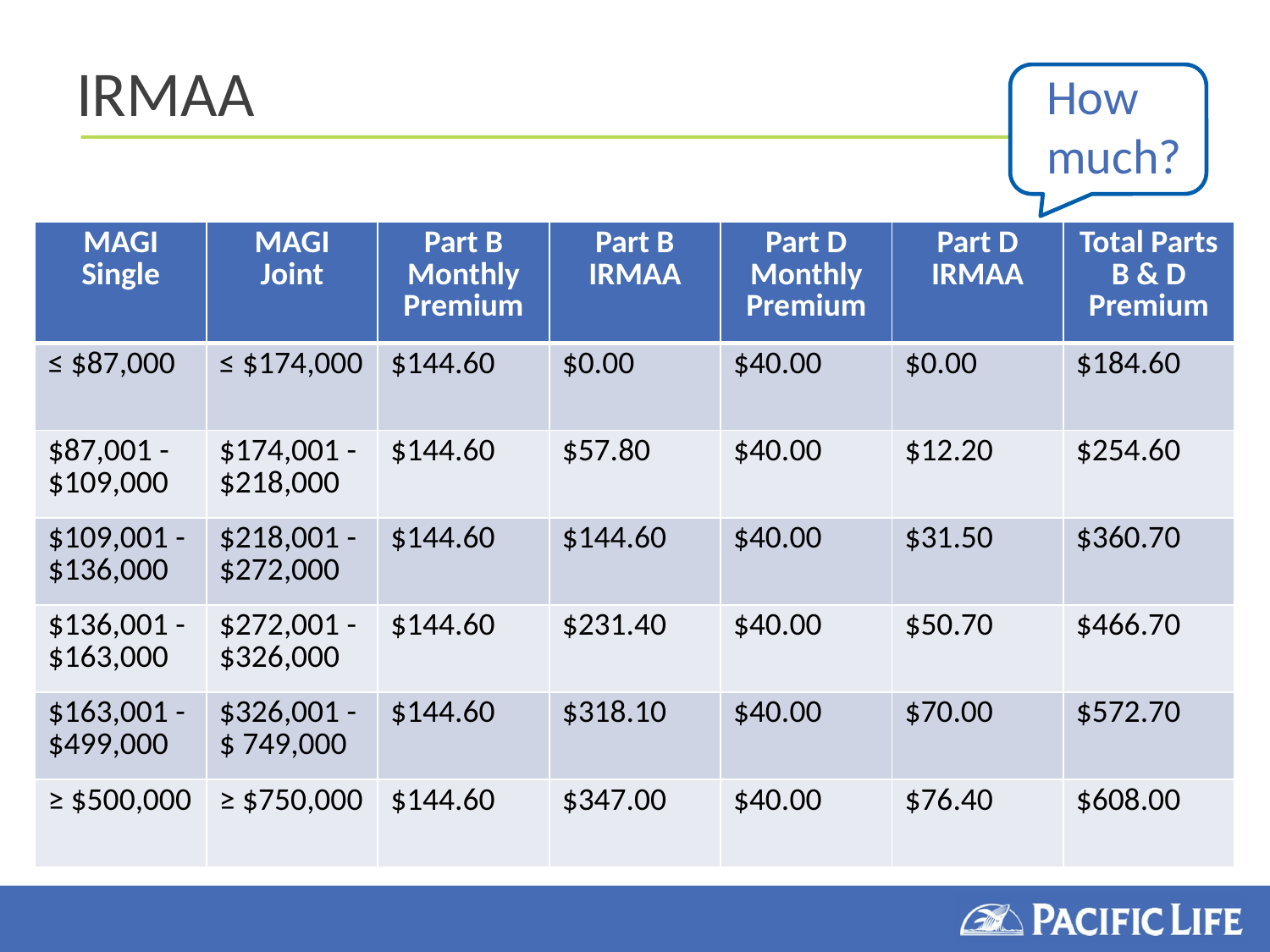

# IRMAA
How much?

| MAGI Single | MAGI Joint | Part B Monthly Premium | Part B IRMAA | Part D Monthly Premium | Part D IRMAA | Total Parts B & D Premium |
| --- | --- | --- | --- | --- | --- | --- |
| ≤ $87,000 | ≤ $174,000 | $144.60 | $0.00 | $40.00 | $0.00 | $184.60 |
| $87,001 -$109,000 | $174,001 - $218,000 | $144.60 | $57.80 | $40.00 | $12.20 | $254.60 |
| $109,001 - $136,000 | $218,001 - $272,000 | $144.60 | $144.60 | $40.00 | $31.50 | $360.70 |
| $136,001 - $163,000 | $272,001 - $326,000 | $144.60 | $231.40 | $40.00 | $50.70 | $466.70 |
| $163,001 - $499,000 | $326,001 - $ 749,000 | $144.60 | $318.10 | $40.00 | $70.00 | $572.70 |
| ≥ $500,000 | ≥ $750,000 | $144.60 | $347.00 | $40.00 | $76.40 | $608.00 |